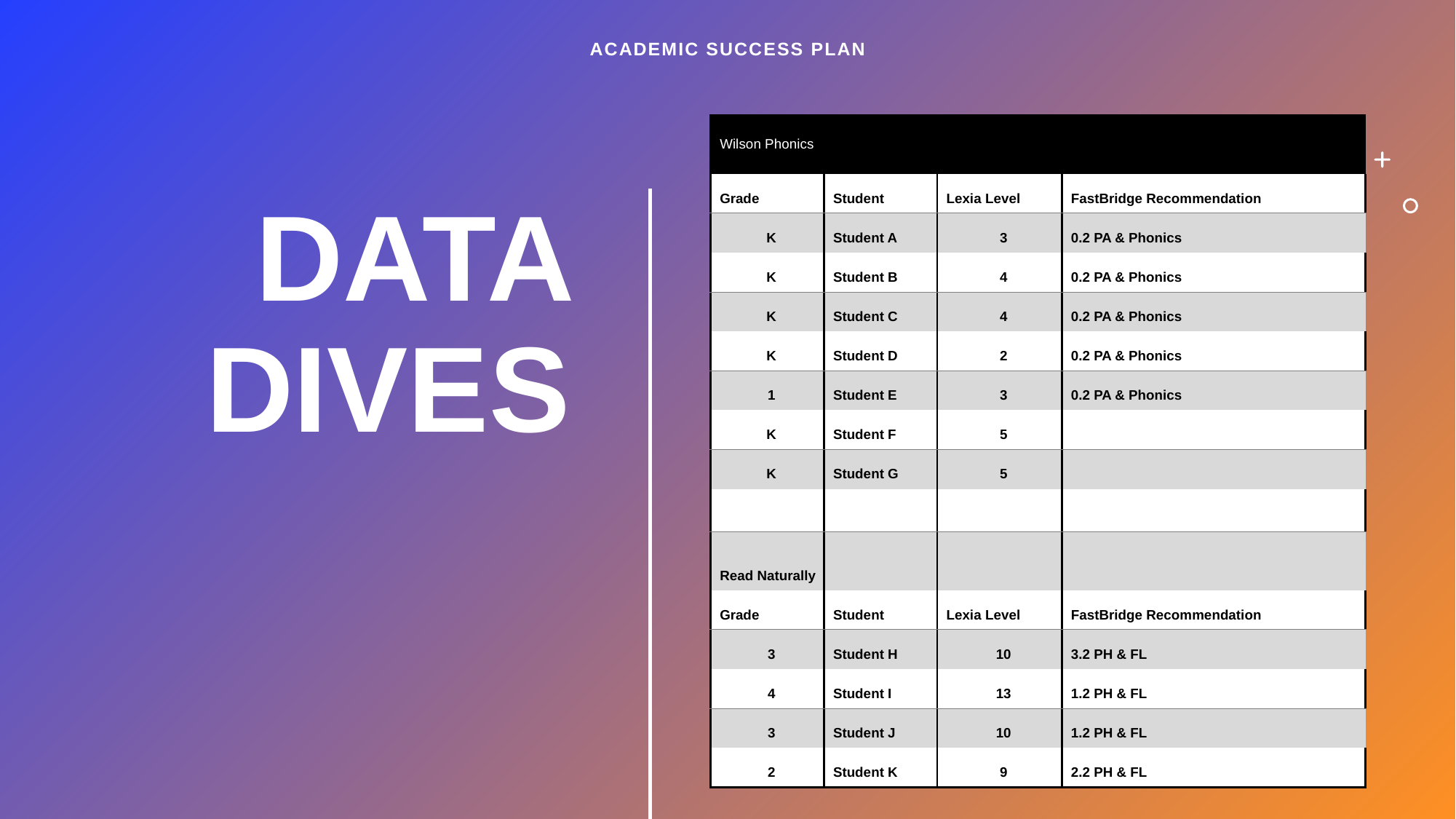

Academic success plan
| Wilson Phonics |  |  |  |
| --- | --- | --- | --- |
| Grade | Student | Lexia Level | FastBridge Recommendation |
| K | Student A | 3 | 0.2 PA & Phonics |
| K | Student B | 4 | 0.2 PA & Phonics |
| K | Student C | 4 | 0.2 PA & Phonics |
| K | Student D | 2 | 0.2 PA & Phonics |
| 1 | Student E | 3 | 0.2 PA & Phonics |
| K | Student F | 5 |  |
| K | Student G | 5 |  |
|  |  |  |  |
| Read Naturally |  |  |  |
| Grade | Student | Lexia Level | FastBridge Recommendation |
| 3 | Student H | 10 | 3.2 PH & FL |
| 4 | Student I | 13 | 1.2 PH & FL |
| 3 | Student J | 10 | 1.2 PH & FL |
| 2 | Student K | 9 | 2.2 PH & FL |

# Data Dives